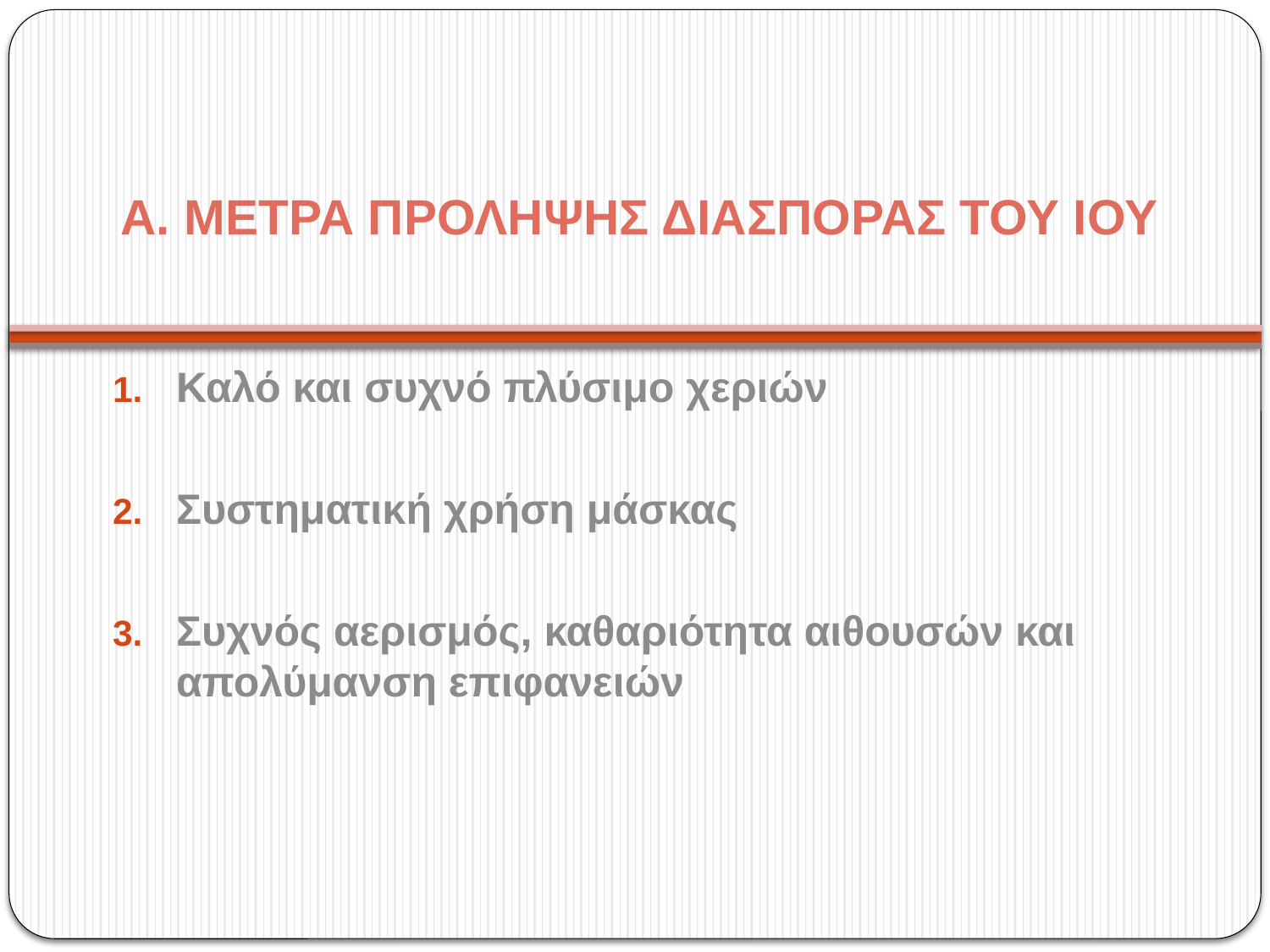

# A. ΜΕΤΡΑ ΠΡΟΛΗΨΗΣ ΔΙΑΣΠΟΡΑΣ ΤΟΥ ΙΟΥ
Καλό και συχνό πλύσιμο χεριών

Συστηματική χρήση μάσκας

Συχνός αερισμός, καθαριότητα αιθουσών και απολύμανση επιφανειών